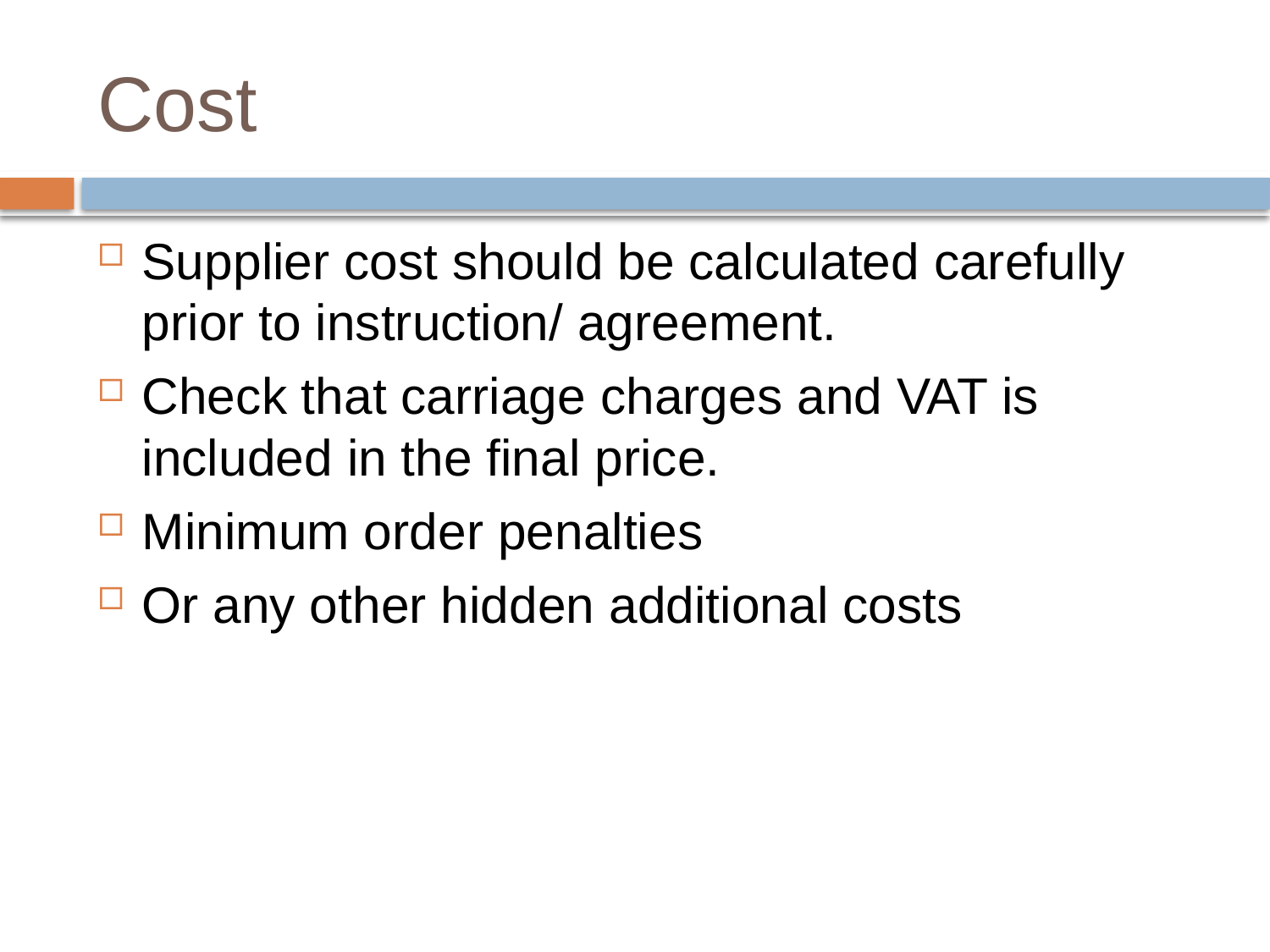

# Cost
Supplier cost should be calculated carefully prior to instruction/ agreement.
Check that carriage charges and VAT is included in the final price.
Minimum order penalties
Or any other hidden additional costs